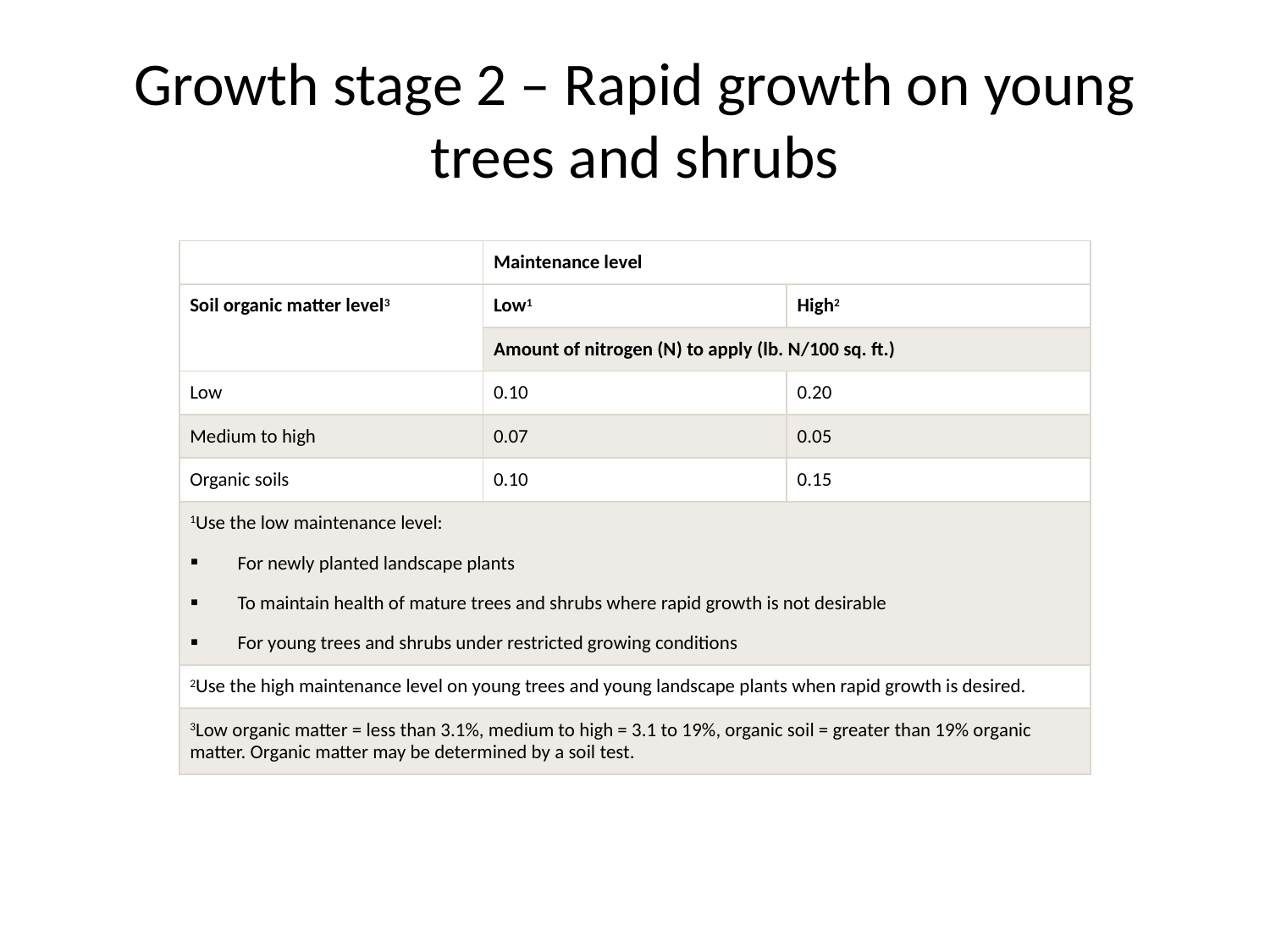

# Growth stage 2 – Rapid growth on young trees and shrubs
|  | Maintenance level |  |
| --- | --- | --- |
| Soil organic matter level3 | Low1 | High2 |
|  | Amount of nitrogen (N) to apply (lb. N/100 sq. ft.) |  |
| Low | 0.10 | 0.20 |
| Medium to high | 0.07 | 0.05 |
| Organic soils | 0.10 | 0.15 |
| 1Use the low maintenance level: For newly planted landscape plants To maintain health of mature trees and shrubs where rapid growth is not desirable For young trees and shrubs under restricted growing conditions |  |  |
| 2Use the high maintenance level on young trees and young landscape plants when rapid growth is desired. |  |  |
| 3Low organic matter = less than 3.1%, medium to high = 3.1 to 19%, organic soil = greater than 19% organic matter. Organic matter may be determined by a soil test. |  |  |